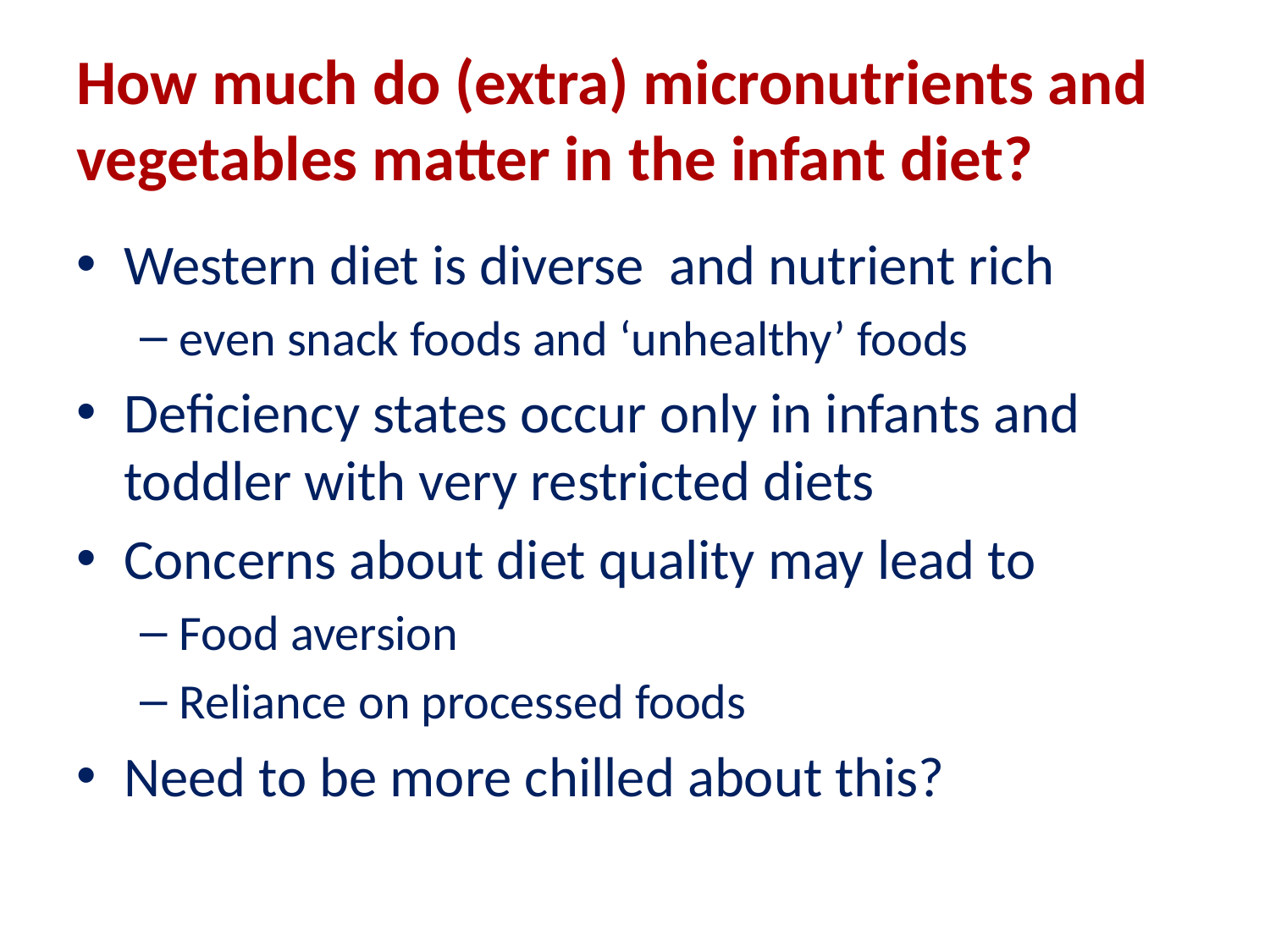

# How much do (extra) micronutrients and vegetables matter in the infant diet?
Western diet is diverse  and nutrient rich
even snack foods and ‘unhealthy’ foods
Deficiency states occur only in infants and toddler with very restricted diets
Concerns about diet quality may lead to
Food aversion
Reliance on processed foods
Need to be more chilled about this?